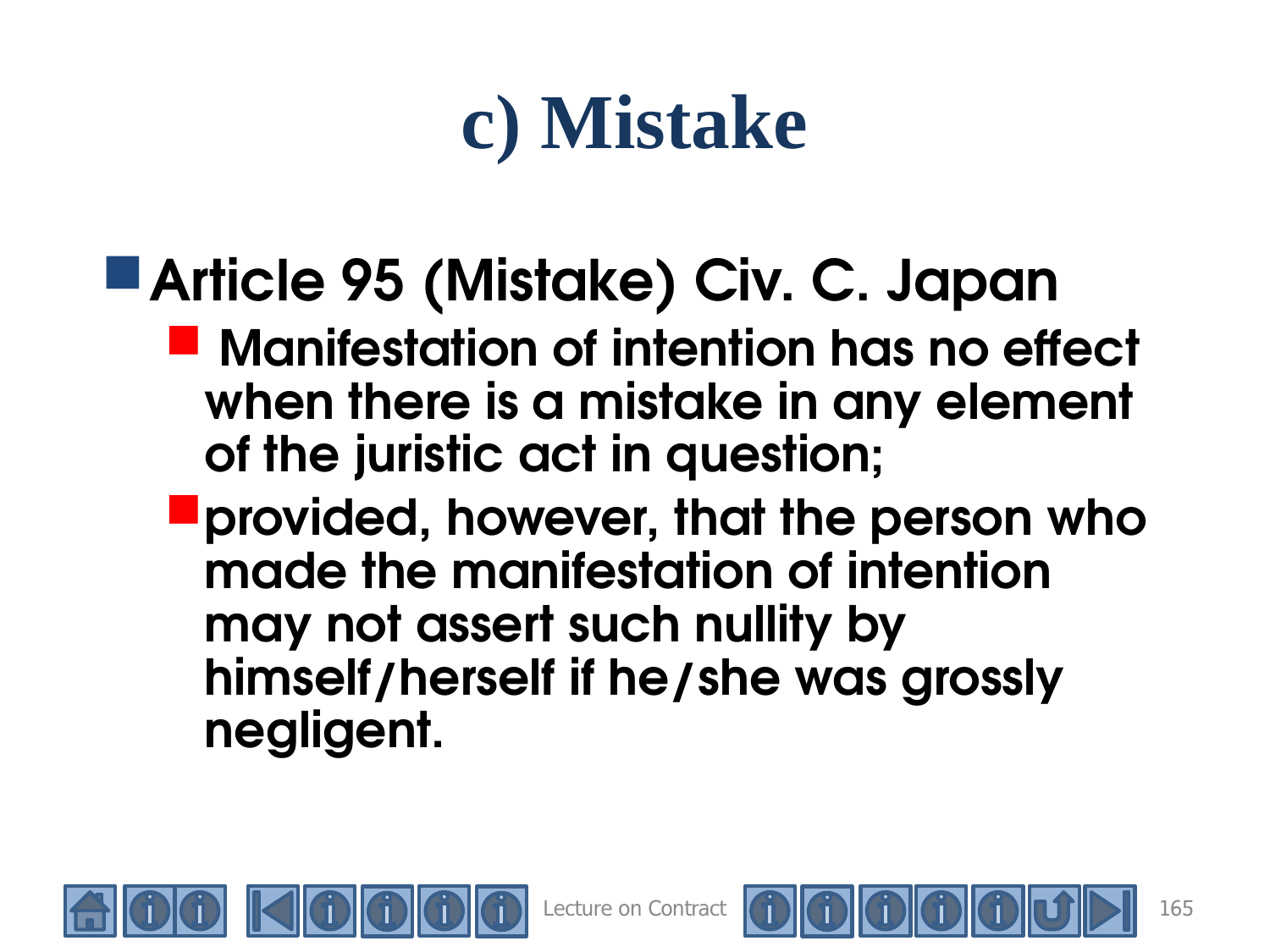

# c) Mistake
Article 95 (Mistake) Civ. C. Japan
 Manifestation of intention has no effect when there is a mistake in any element of the juristic act in question;
provided, however, that the person who made the manifestation of intention may not assert such nullity by himself/herself if he/she was grossly negligent.
Lecture on Contract
165